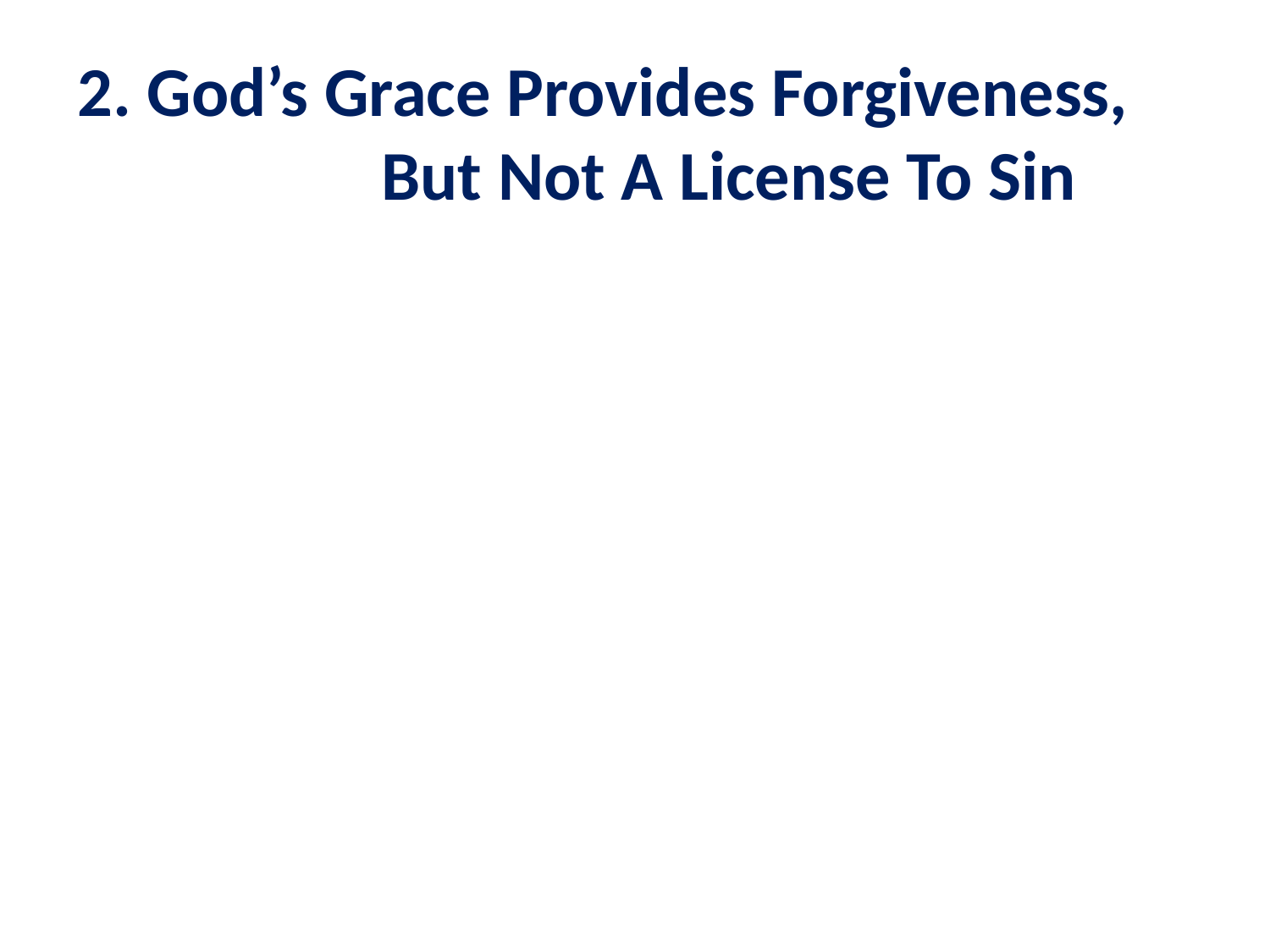

# 2. God’s Grace Provides Forgiveness,                 But Not A License To Sin